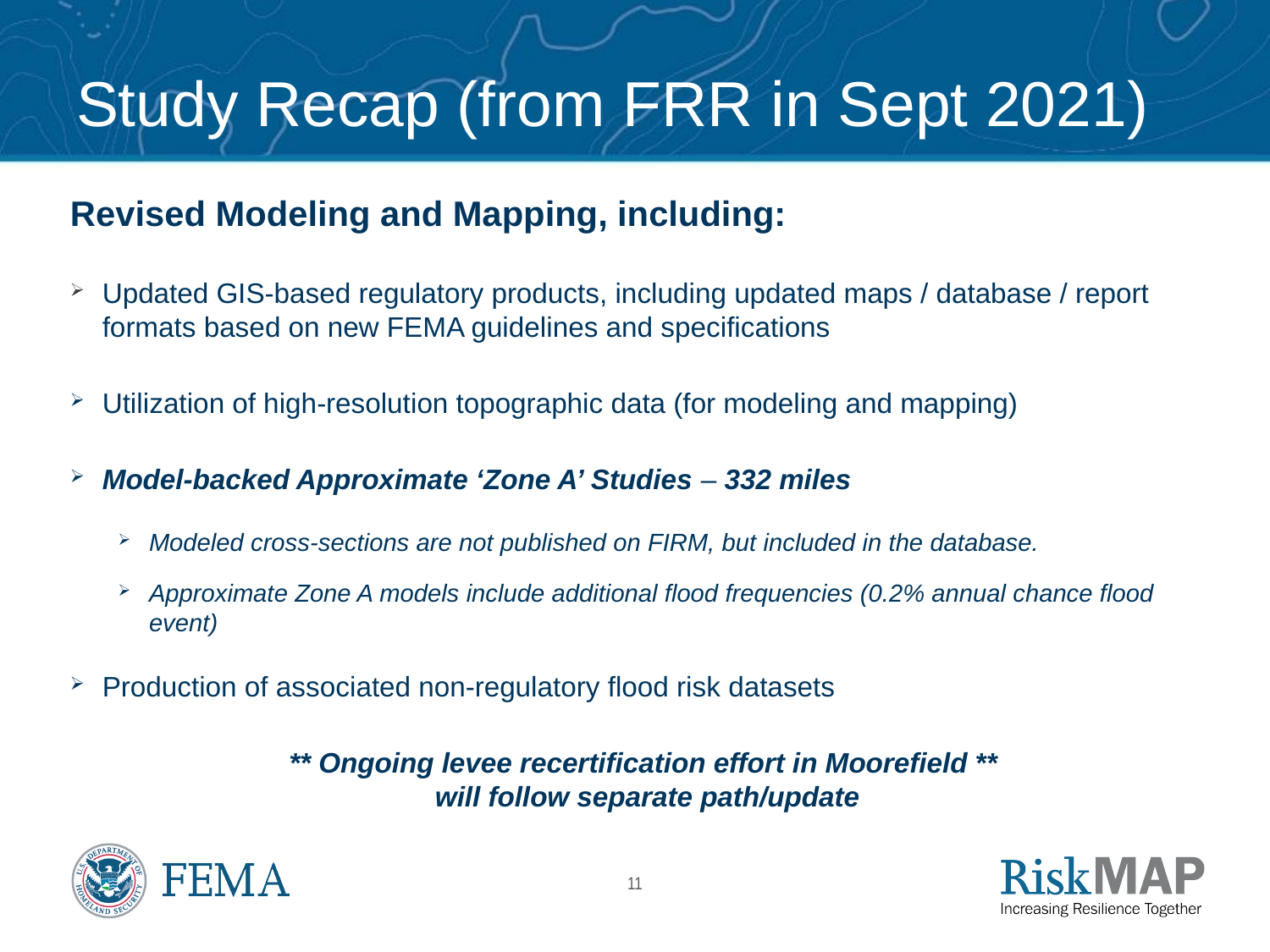

# Study Recap (from FRR in Sept 2021)
Revised Modeling and Mapping, including:
Updated GIS-based regulatory products, including updated maps / database / report formats based on new FEMA guidelines and specifications
Utilization of high-resolution topographic data (for modeling and mapping)
Model-backed Approximate ‘Zone A’ Studies – 332 miles
Modeled cross-sections are not published on FIRM, but included in the database.
Approximate Zone A models include additional flood frequencies (0.2% annual chance flood event)
Production of associated non-regulatory flood risk datasets
** Ongoing levee recertification effort in Moorefield **
will follow separate path/update